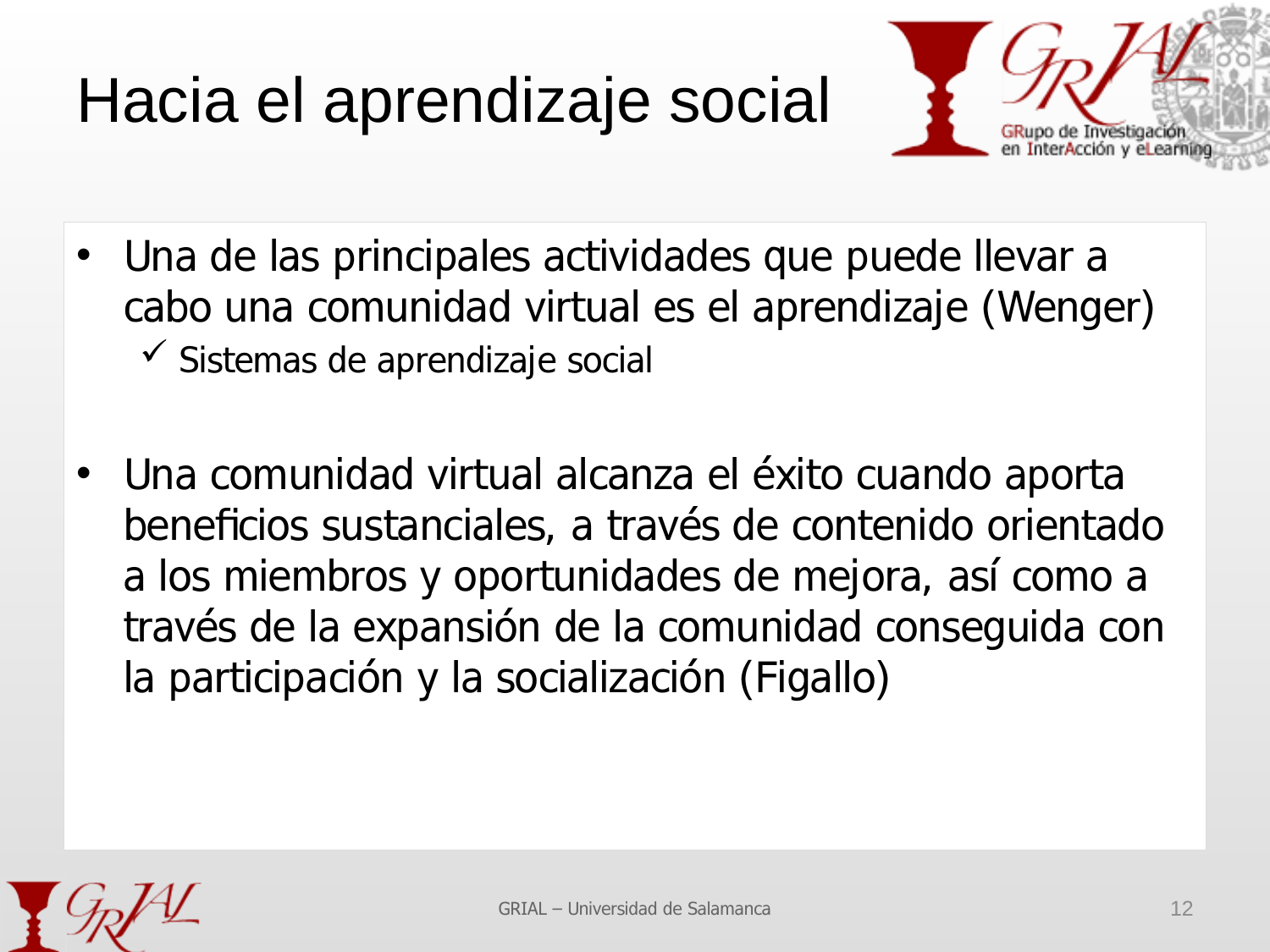

# Hacia el aprendizaje social
Una de las principales actividades que puede llevar a cabo una comunidad virtual es el aprendizaje (Wenger)
Sistemas de aprendizaje social

Una comunidad virtual alcanza el éxito cuando aporta beneficios sustanciales, a través de contenido orientado a los miembros y oportunidades de mejora, así como a través de la expansión de la comunidad conseguida con la participación y la socialización (Figallo)

GRIAL – Universidad de Salamanca
12